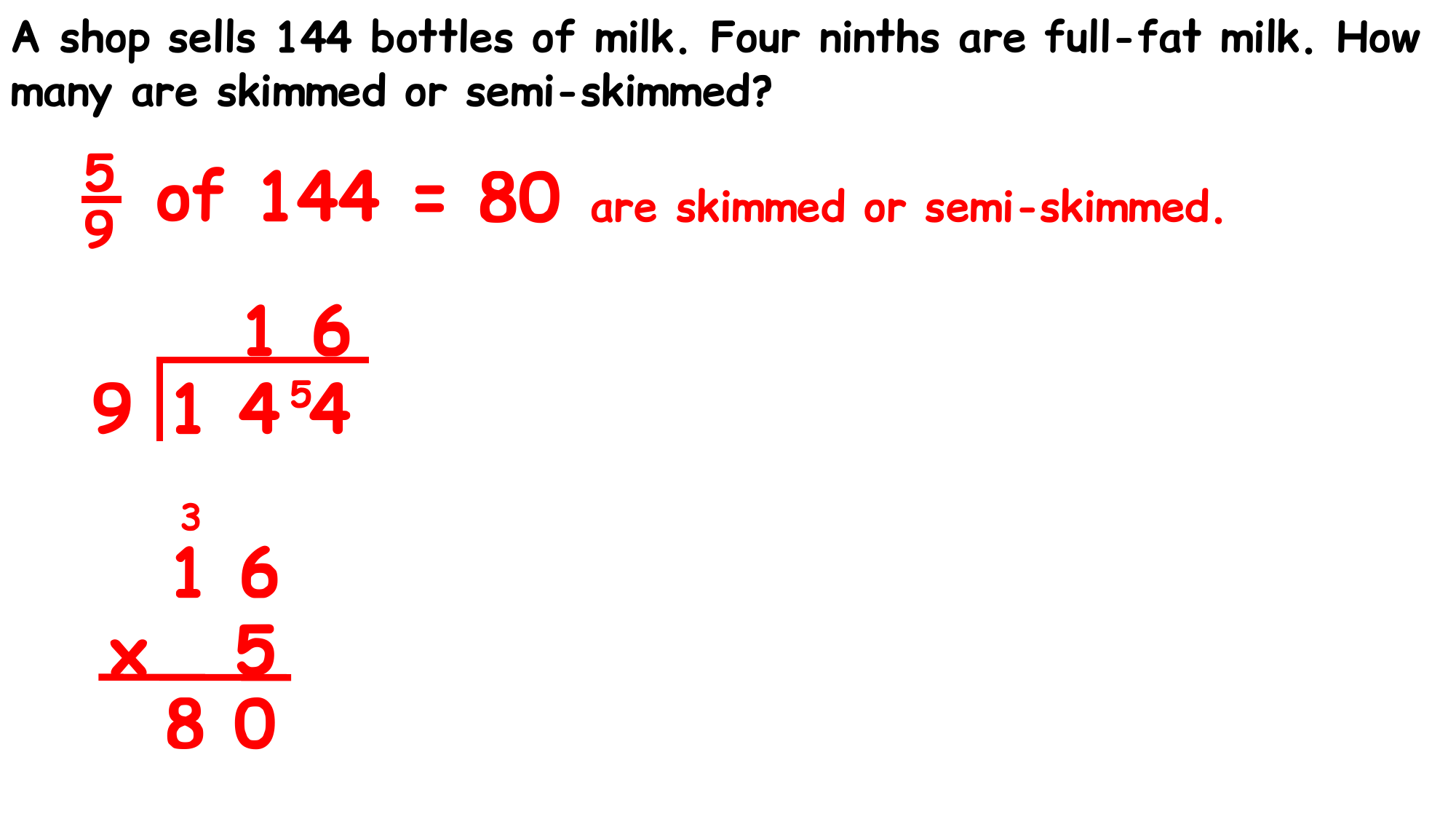

A shop sells 144 bottles of milk. Four ninths are full-fat milk. How many are skimmed or semi-skimmed?
5
9
of 144 =
80 are skimmed or semi-skimmed.
1
6
9
1 4 4
5
3
1 6
x
5
0
8